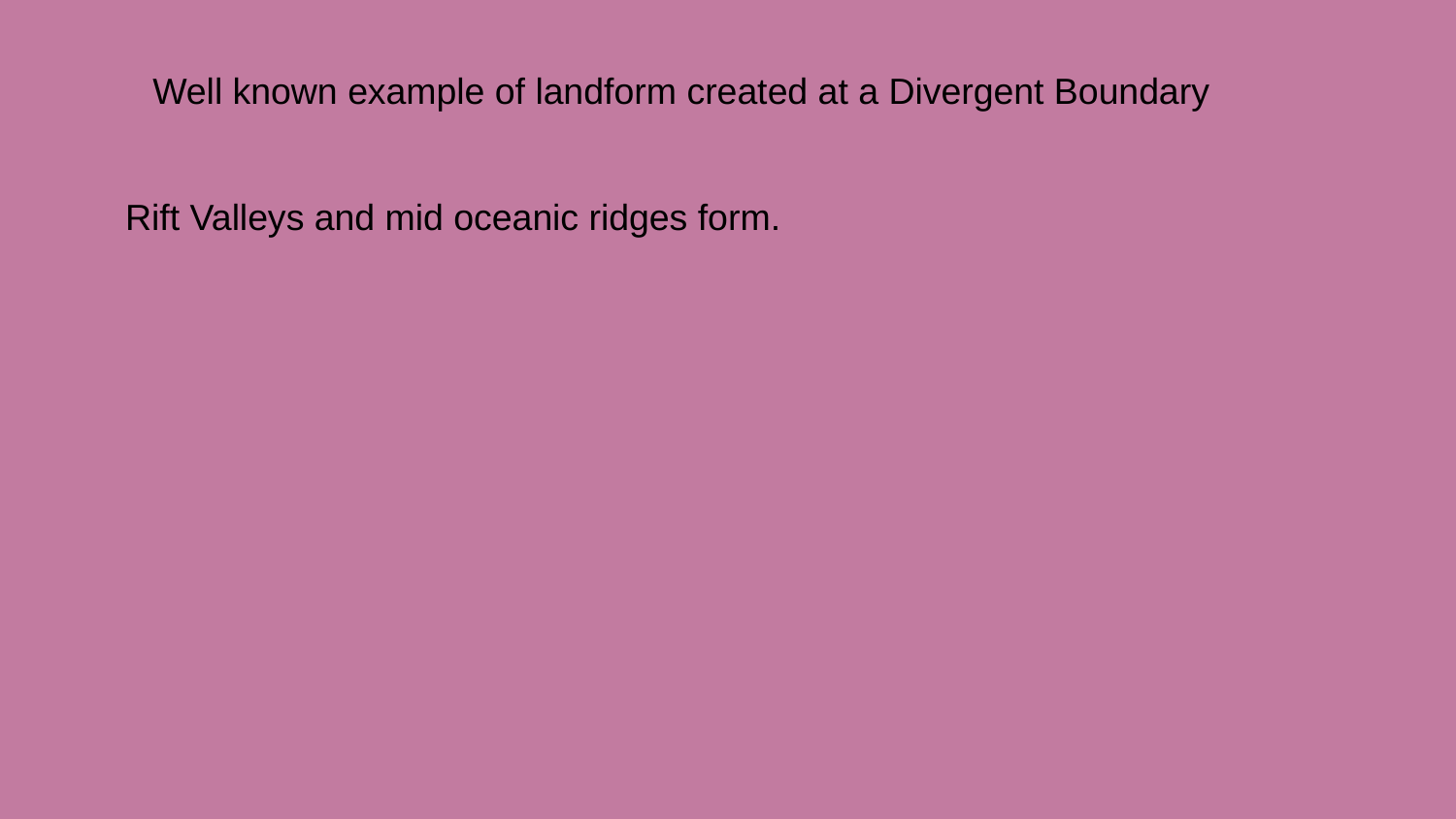

Well known example of landform created at a Divergent Boundary
Rift Valleys and mid oceanic ridges form.